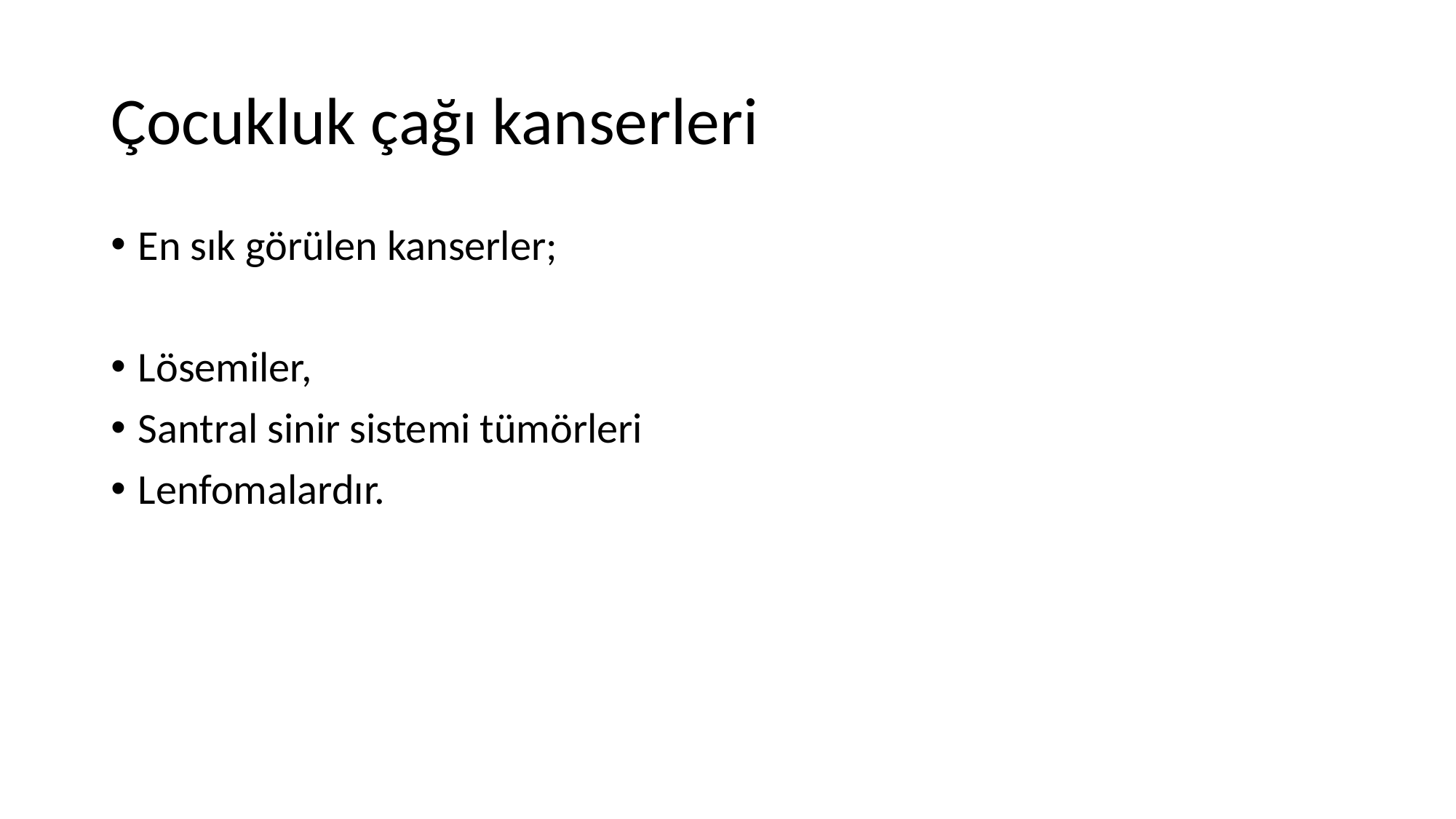

# Çocukluk çağı kanserleri
En sık görülen kanserler;

Lösemiler,
Santral sinir sistemi tümörleri
Lenfomalardır.